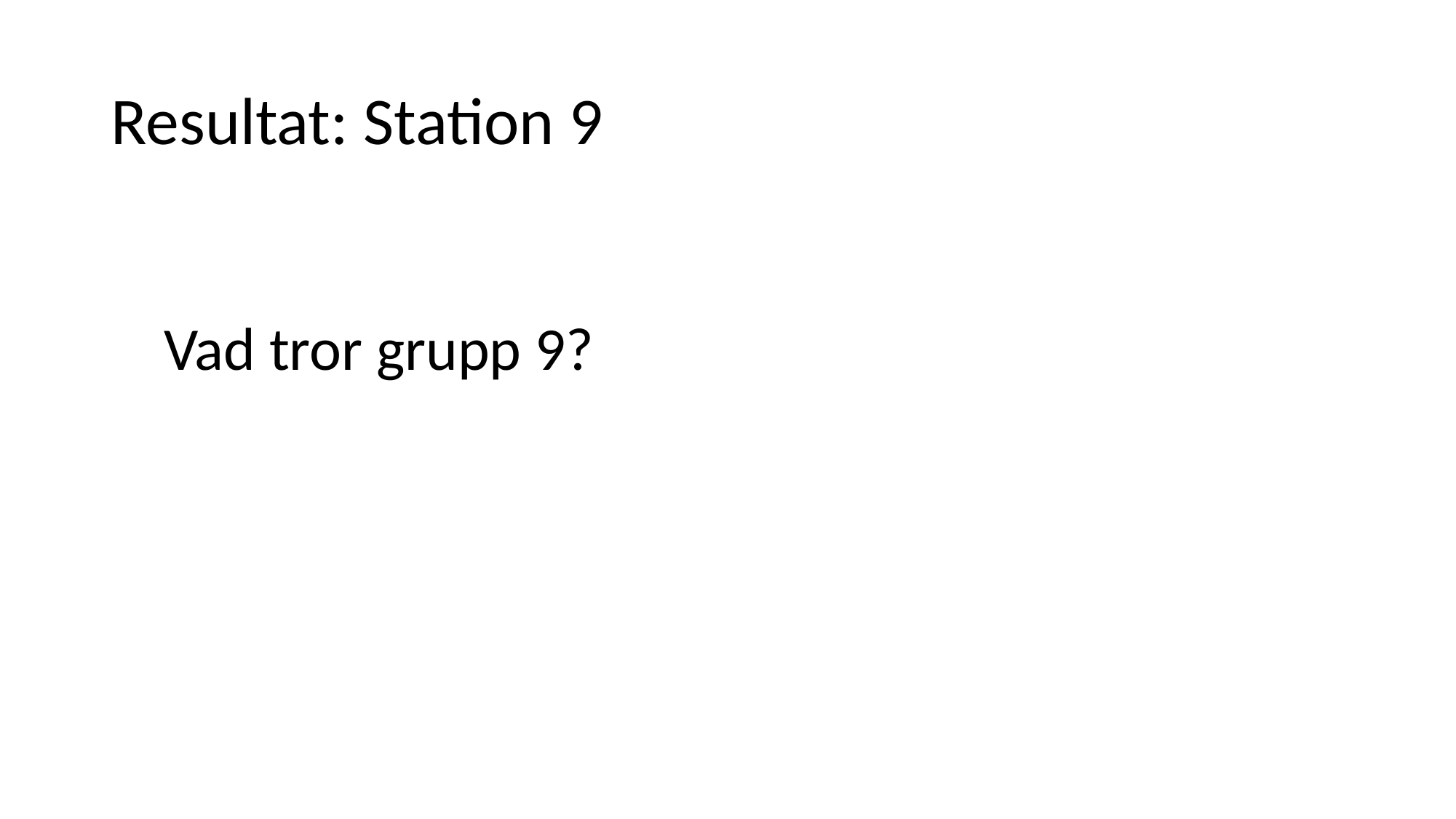

# Resultat: Station 9
Vad tror grupp 9?